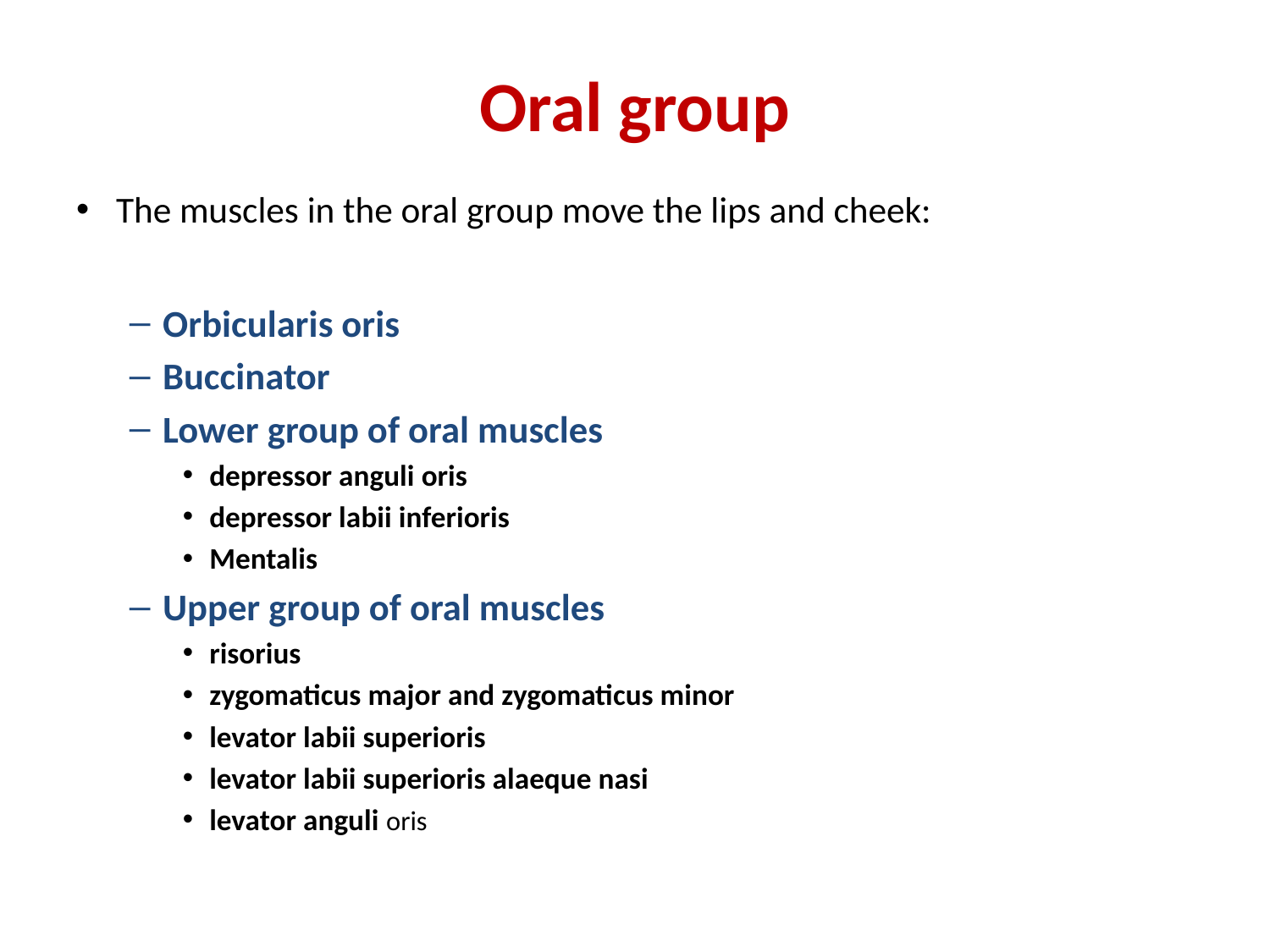

# Oral group
The muscles in the oral group move the lips and cheek:

Orbicularis oris
Buccinator
Lower group of oral muscles
depressor anguli oris
depressor labii inferioris
Mentalis
Upper group of oral muscles
risorius
zygomaticus major and zygomaticus minor
levator labii superioris
levator labii superioris alaeque nasi
levator anguli oris